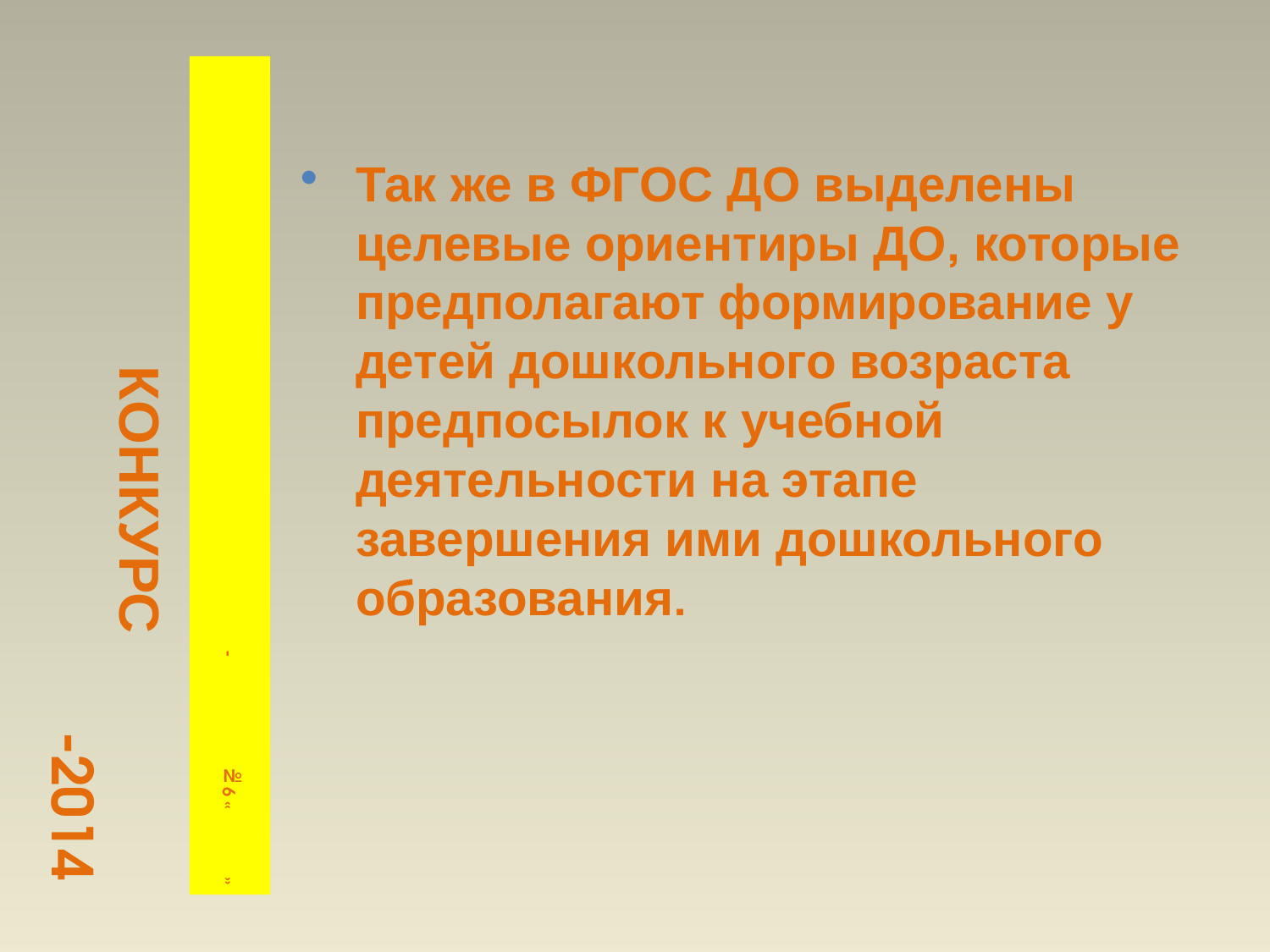

# КОНКУРС ВОСПИТАТЕЛЬ ГОДА-2014

МБДОУ-Детский сад  №6 «Березка»

Так же в ФГОС ДО выделены целевые ориентиры ДО, которые предполагают формирование у детей дошкольного возраста предпосылок к учебной деятельности на этапе завершения ими дошкольного образования.